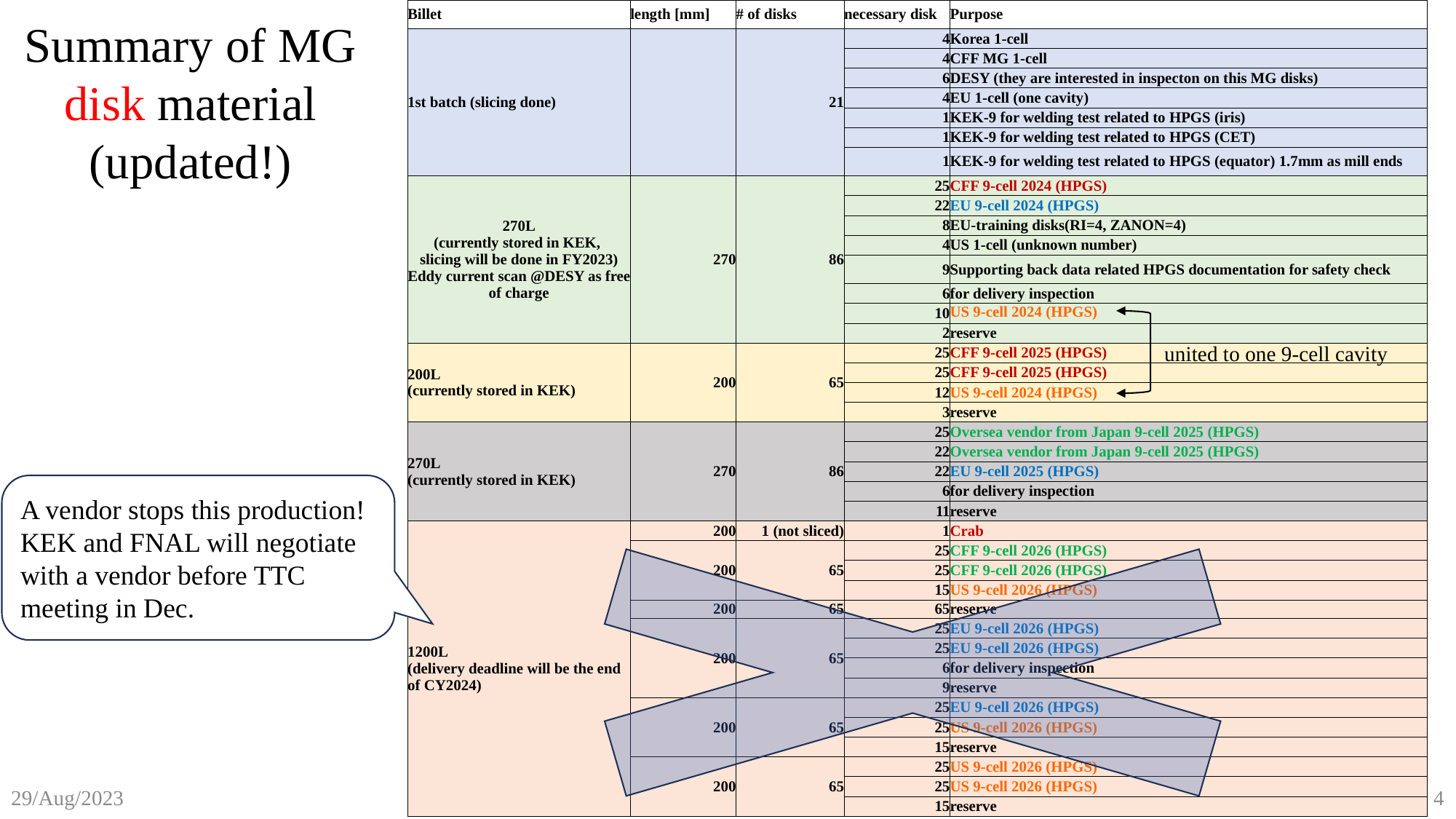

| Billet | length [mm] | # of disks | necessary disk | Purpose |
| --- | --- | --- | --- | --- |
| 1st batch (slicing done) |  | 21 | 4 | Korea 1-cell |
|  |  |  | 4 | CFF MG 1-cell |
|  |  |  | 6 | DESY (they are interested in inspecton on this MG disks) |
|  |  |  | 4 | EU 1-cell (one cavity) |
|  |  |  | 1 | KEK-9 for welding test related to HPGS (iris) |
|  |  |  | 1 | KEK-9 for welding test related to HPGS (CET) |
|  |  |  | 1 | KEK-9 for welding test related to HPGS (equator) 1.7mm as mill ends |
| 270L (currently stored in KEK, slicing will be done in FY2023) Eddy current scan @DESY as free of charge | 270 | 86 | 25 | CFF 9-cell 2024 (HPGS) |
|  |  |  | 22 | EU 9-cell 2024 (HPGS) |
|  |  |  | 8 | EU-training disks(RI=4, ZANON=4) |
|  |  |  | 4 | US 1-cell (unknown number) |
|  |  |  | 9 | Supporting back data related HPGS documentation for safety check |
|  |  |  | 6 | for delivery inspection |
|  |  |  | 10 | US 9-cell 2024 (HPGS) |
|  |  |  | 2 | reserve |
| 200L (currently stored in KEK) | 200 | 65 | 25 | CFF 9-cell 2025 (HPGS) |
|  |  |  | 25 | CFF 9-cell 2025 (HPGS) |
|  |  |  | 12 | US 9-cell 2024 (HPGS) |
|  |  |  | 3 | reserve |
| 270L (currently stored in KEK) | 270 | 86 | 25 | Oversea vendor from Japan 9-cell 2025 (HPGS) |
|  |  |  | 22 | Oversea vendor from Japan 9-cell 2025 (HPGS) |
|  |  |  | 22 | EU 9-cell 2025 (HPGS) |
|  |  |  | 6 | for delivery inspection |
|  |  |  | 11 | reserve |
| 1200L (delivery deadline will be the end of CY2024) | 200 | 1 (not sliced) | 1 | Crab |
|  | 200 | 65 | 25 | CFF 9-cell 2026 (HPGS) |
|  |  |  | 25 | CFF 9-cell 2026 (HPGS) |
|  |  |  | 15 | US 9-cell 2026 (HPGS) |
|  | 200 | 65 | 65 | reserve |
|  | 200 | 65 | 25 | EU 9-cell 2026 (HPGS) |
|  |  |  | 25 | EU 9-cell 2026 (HPGS) |
|  |  |  | 6 | for delivery inspection |
|  |  |  | 9 | reserve |
|  | 200 | 65 | 25 | EU 9-cell 2026 (HPGS) |
|  |  |  | 25 | US 9-cell 2026 (HPGS) |
|  |  |  | 15 | reserve |
|  | 200 | 65 | 25 | US 9-cell 2026 (HPGS) |
|  |  |  | 25 | US 9-cell 2026 (HPGS) |
|  |  |  | 15 | reserve |
Summary of MG disk material
(updated!)

united to one 9-cell cavity
A vendor stops this production!
KEK and FNAL will negotiate with a vendor before TTC meeting in Dec.

38th Meeting of SRF Group in IDT/WG2
4
29/Aug/2023